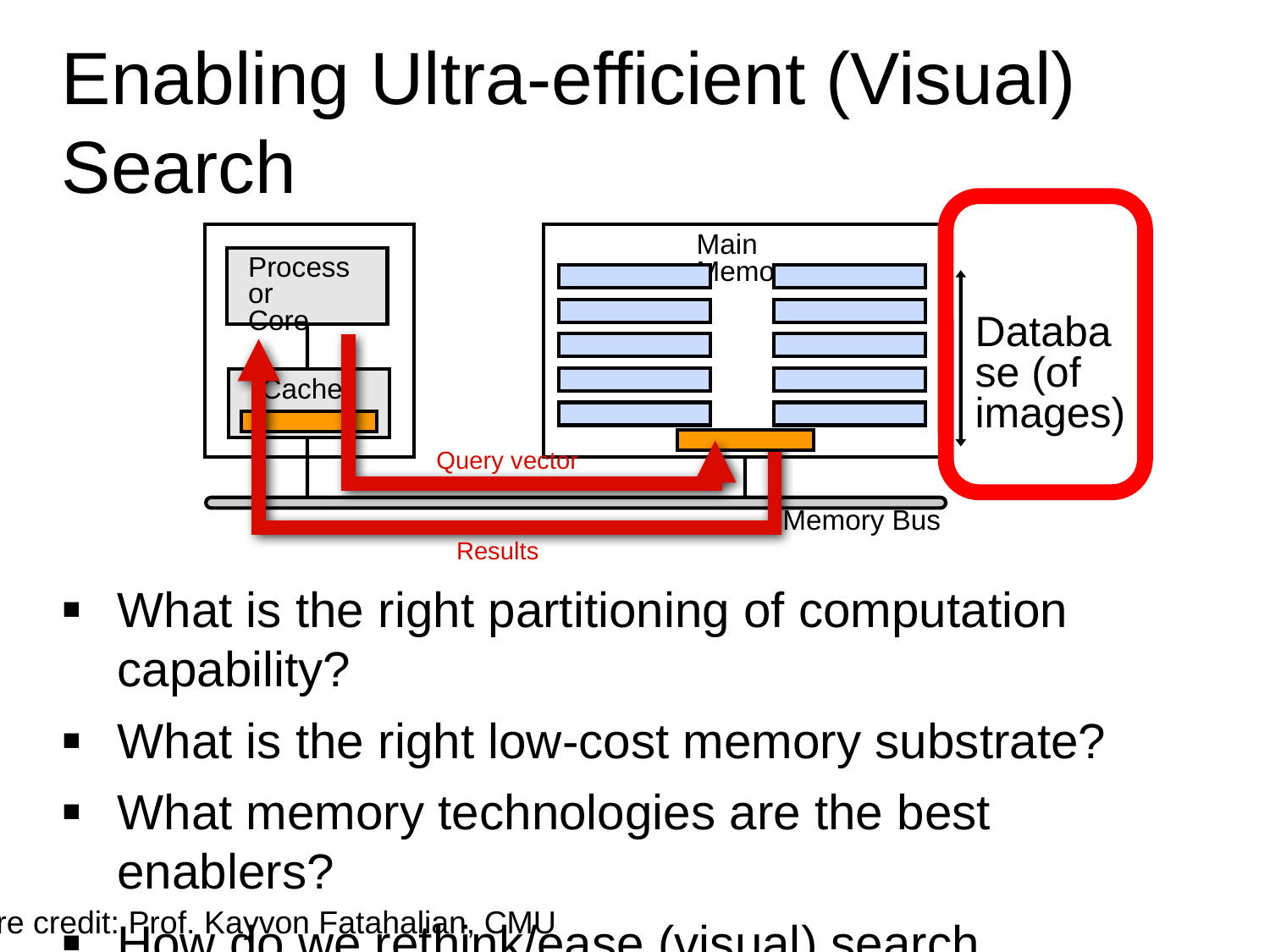

# Enabling Ultra-efficient (Visual) Search

What is the right partitioning of computation capability?
What is the right low-cost memory substrate?
What memory technologies are the best enablers?
How do we rethink/ease (visual) search algorithms/applications?

Main Memory

Processor
Core

Database (of images)

Query vector

Cache

Memory Bus
Results
Picture credit: Prof. Kayvon Fatahalian, CMU